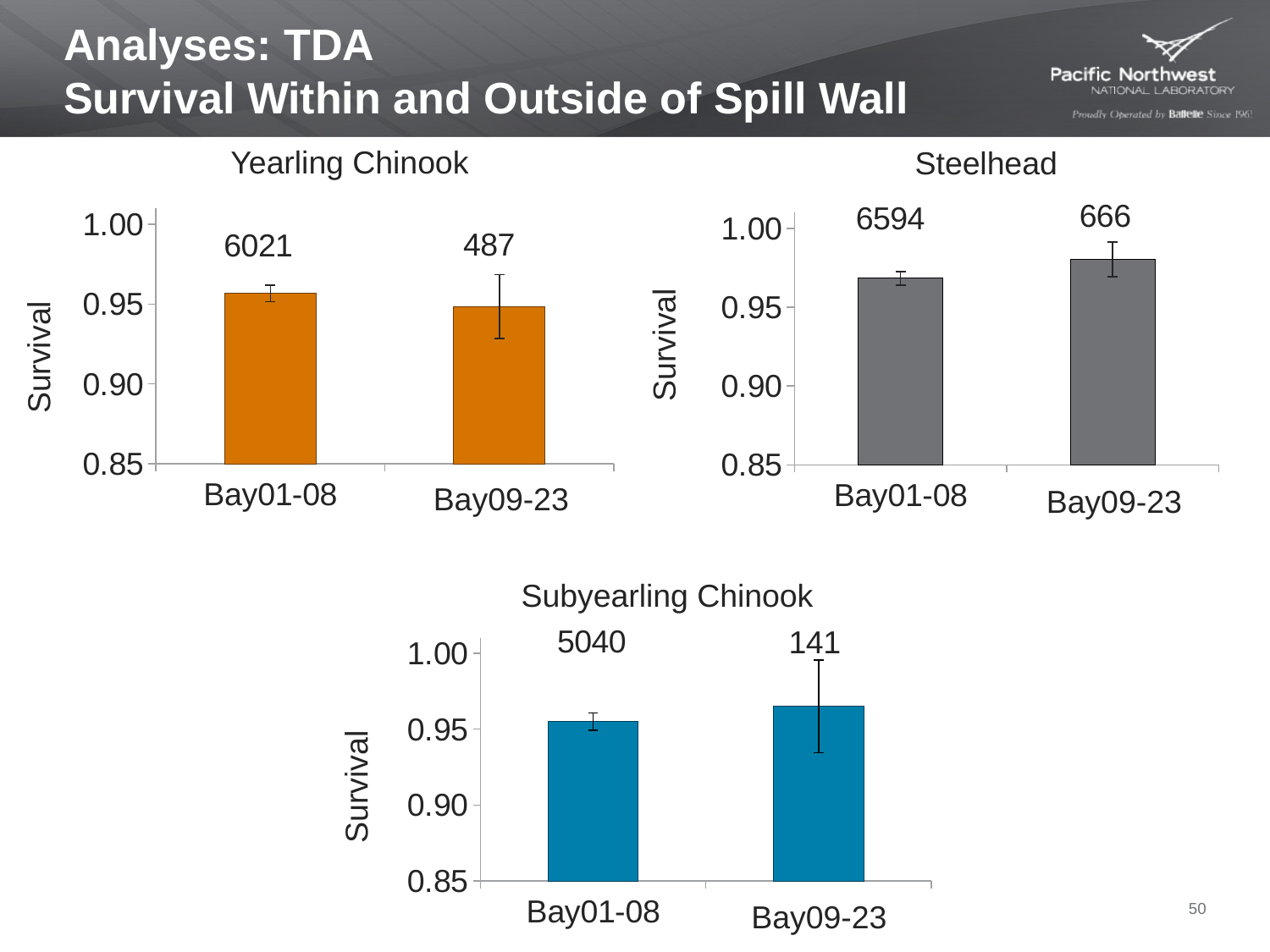

# Analyses: TDA Survival Within and Outside of Spill Wall

### Chart

| Category |  2011 and 2012 STH : Bay01-08 (90.83%) Bay09-22 (9.17%)   N = 7260 | count |
|---|---|---|
| Bay01-08 | 0.9683 | 6594.0 |
| Bay09-22 | 0.9802 | 666.0 |
Yearling Chinook

### Chart

| Category |  2011 and 2012 CH1 : Bay01-08 (92.52%) Bay09-22 (7.48%)   N =  6508 | count |
|---|---|---|
| Bay01-08 | 0.9568 | 6021.0 |
| Bay09-22 | 0.9486 | 487.0 |
Steelhead
Survival
Survival
Bay09-23
Bay09-23

### Chart

| Category |   2012 CH0 : Bay01-08 (97.28%) Bay09-22 (2.72%)   N = 5181 | count |
|---|---|---|
| Bay01-08 | 0.9549 | 5040.0 |
| Bay09-22 | 0.965 | 141.0 |
Subyearling Chinook
Survival
50
Bay09-23